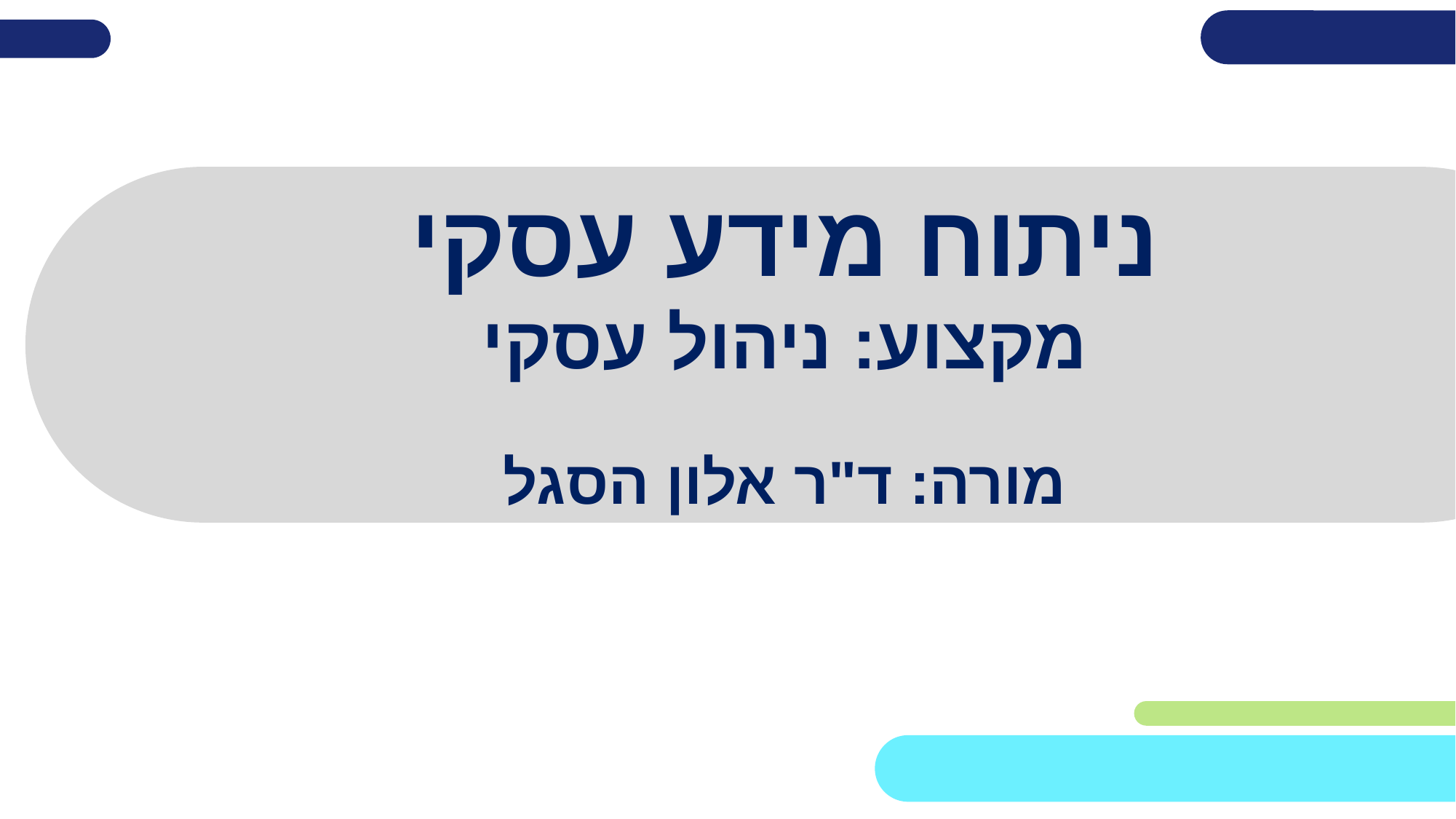

# ניתוח מידע עסקי מקצוע: ניהול עסקי

מורה: ד"ר אלון הסגל